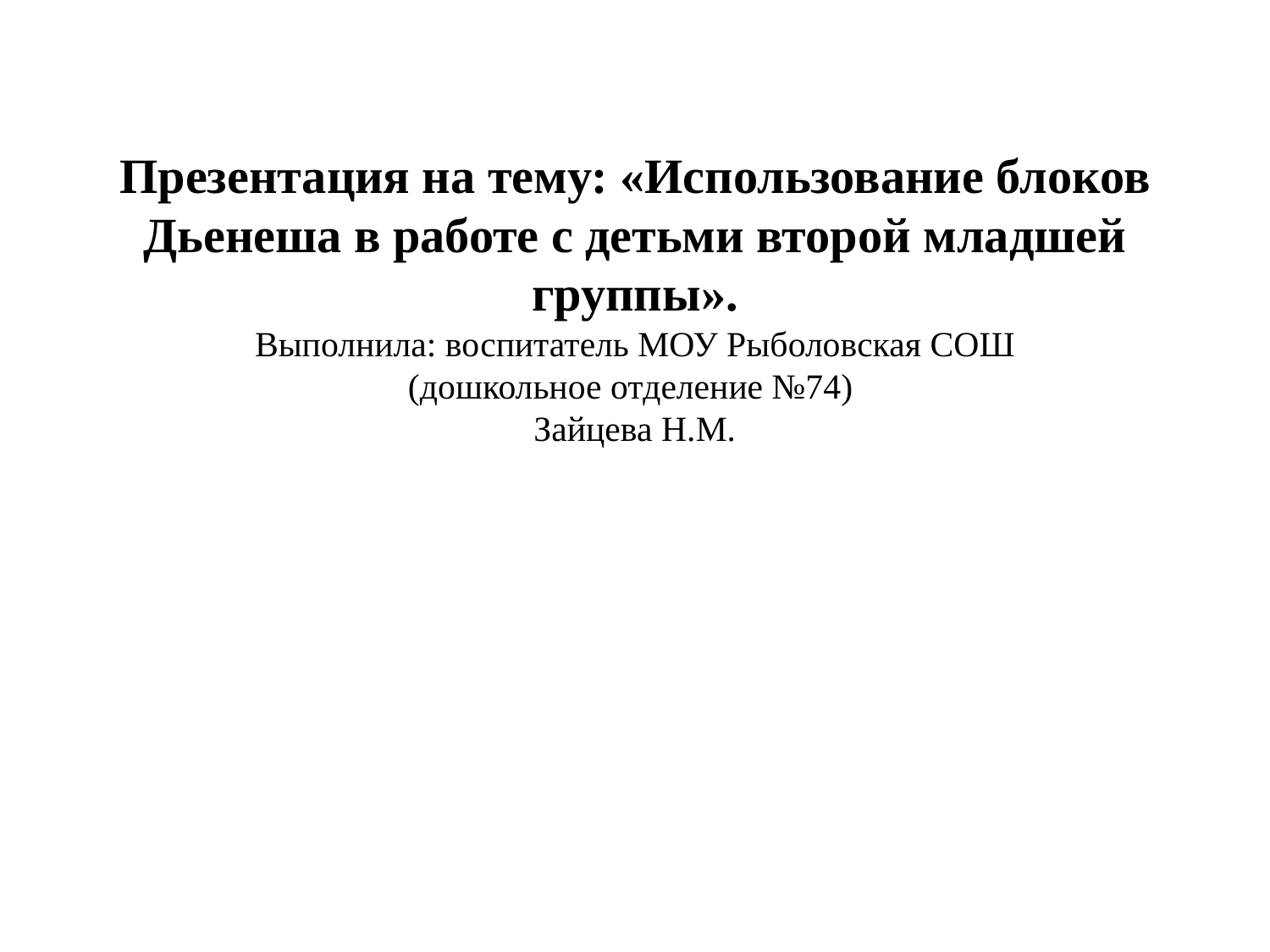

# Презентация на тему: «Использование блоков Дьенеша в работе с детьми второй младшей группы». Выполнила: воспитатель МОУ Рыболовская СОШ (дошкольное отделение №74) Зайцева Н.М.